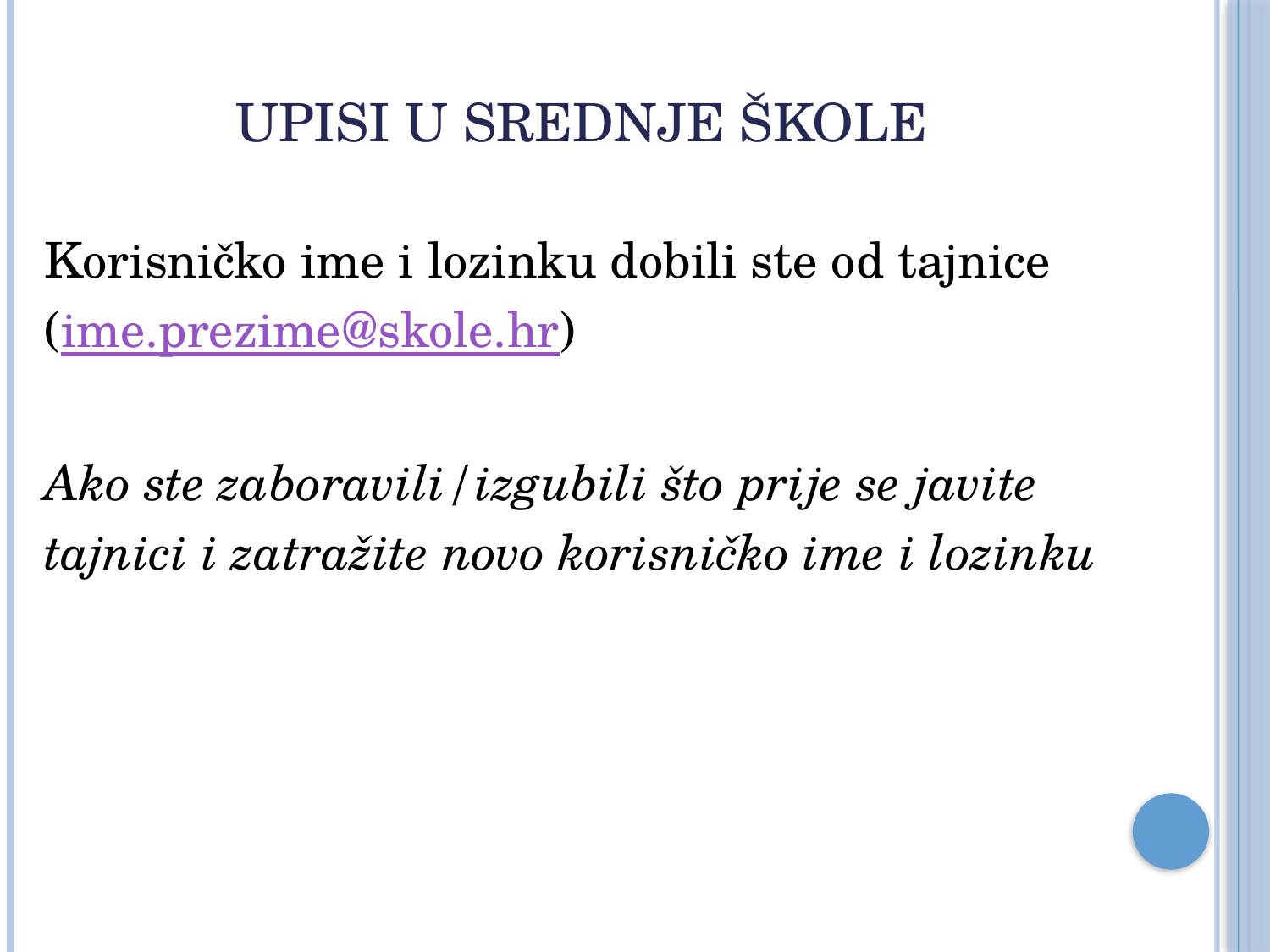

# UPISI U SREDNJE ŠKOLE
Korisničko ime i lozinku dobili ste od tajnice
(ime.prezime@skole.hr)

Ako ste zaboravili/izgubili što prije se javite
tajnici i zatražite novo korisničko ime i lozinku